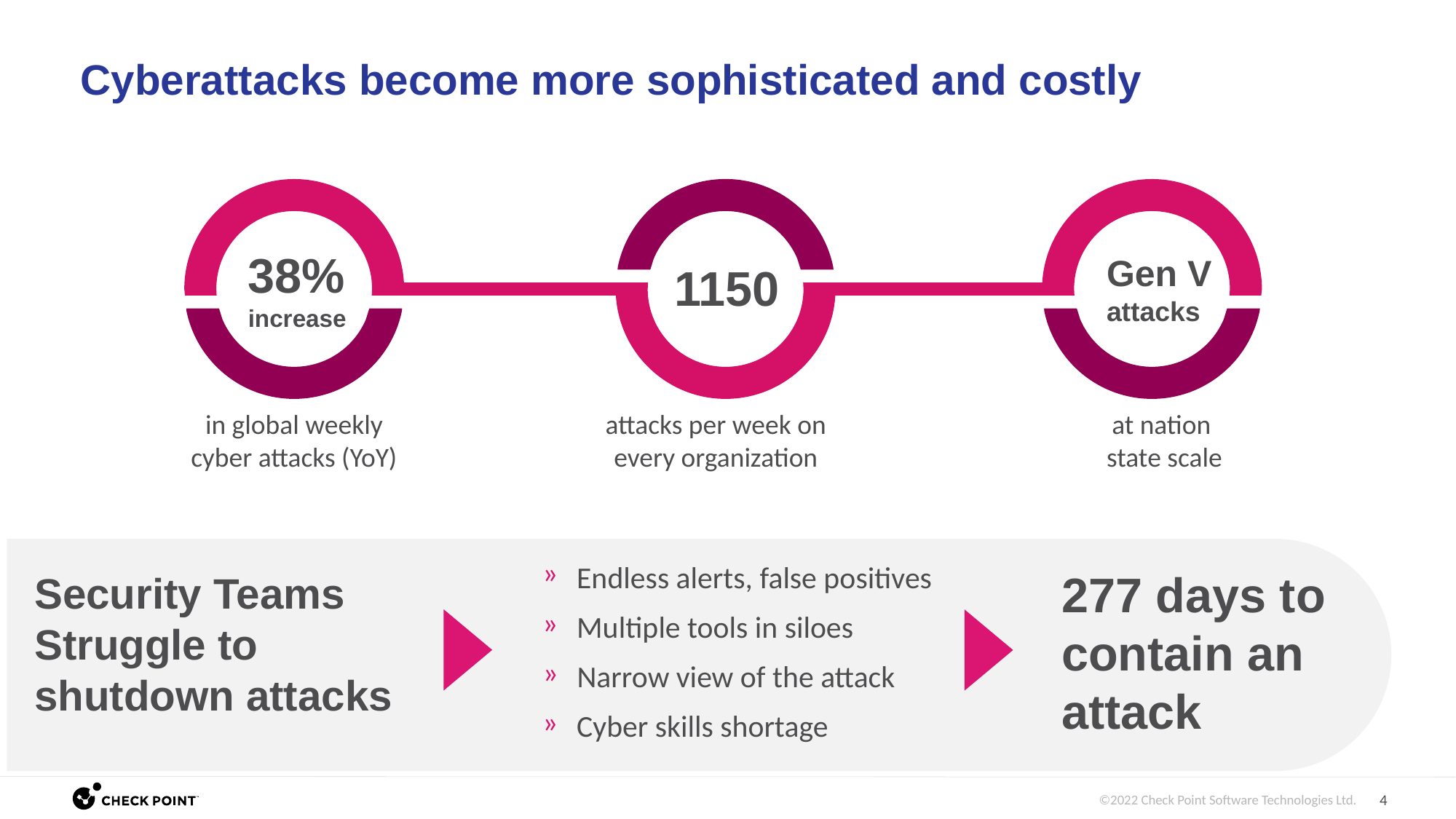

# Cyberattacks become more sophisticated and costly

38%
increase
Gen V
attacks
1150

in global weekly cyber attacks (YoY)
attacks per week on every organization
at nation
state scale
Endless alerts, false positives
Multiple tools in siloes
Narrow view of the attack
Cyber skills shortage
277 days to contain an attack
Security Teams Struggle to shutdown attacks

 [Internal Use] for Check Point employees​